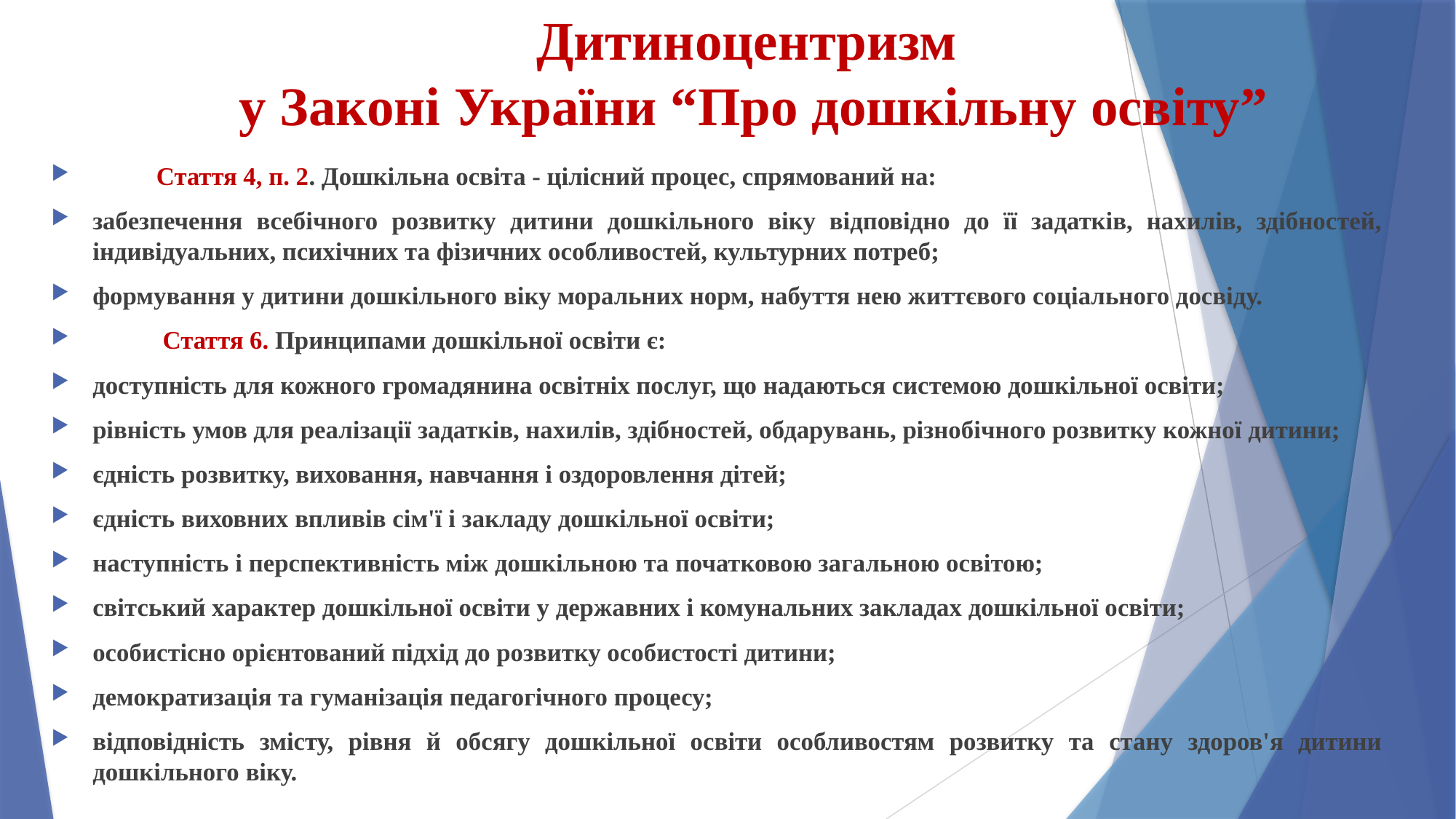

# Дитиноцентризм у Законі України “Про дошкільну освіту”
          Стаття 4, п. 2. Дошкільна освіта - цілісний процес, спрямований на:
забезпечення всебічного розвитку дитини дошкільного віку відповідно до її задатків, нахилів, здібностей, індивідуальних, психічних та фізичних особливостей, культурних потреб;
формування у дитини дошкільного віку моральних норм, набуття нею життєвого соціального досвіду.
           Стаття 6. Принципами дошкільної освіти є:
доступність для кожного громадянина освітніх послуг, що надаються системою дошкільної освіти;
рівність умов для реалізації задатків, нахилів, здібностей, обдарувань, різнобічного розвитку кожної дитини;
єдність розвитку, виховання, навчання і оздоровлення дітей;
єдність виховних впливів сім'ї і закладу дошкільної освіти;
наступність і перспективність між дошкільною та початковою загальною освітою;
світський характер дошкільної освіти у державних і комунальних закладах дошкільної освіти;
особистісно орієнтований підхід до розвитку особистості дитини;
демократизація та гуманізація педагогічного процесу;
відповідність змісту, рівня й обсягу дошкільної освіти особливостям розвитку та стану здоров'я дитини дошкільного віку.